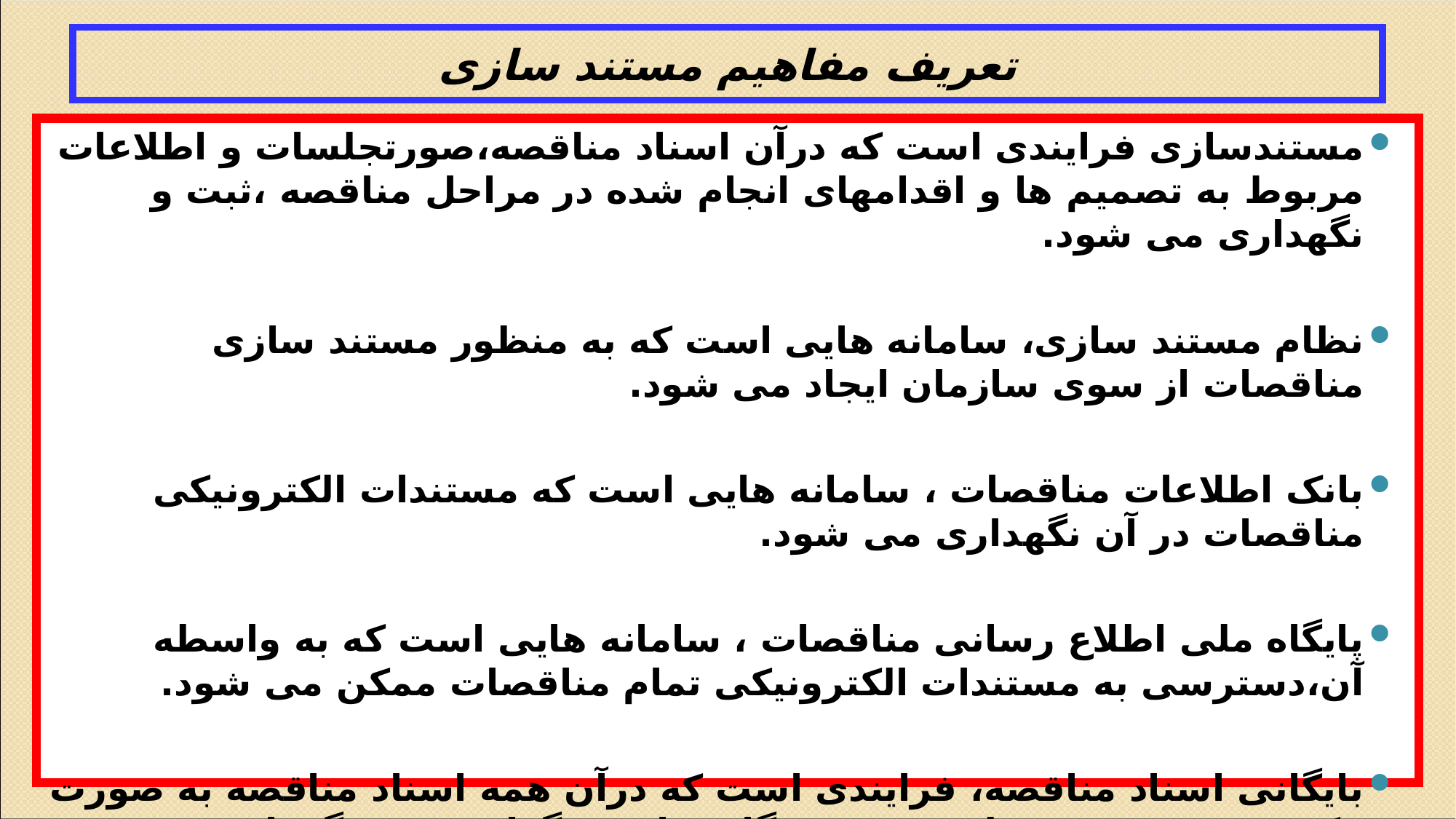

# تعریف مفاهیم مستند سازی
مستندسازی فرایندی است که درآن اسناد مناقصه،صورتجلسات و اطلاعات مربوط به تصمیم ها و اقدامهای انجام شده در مراحل مناقصه ،ثبت و نگهداری می شود.

نظام مستند سازی، سامانه هایی است که به منظور مستند سازی مناقصات از سوی سازمان ایجاد می شود.

بانک اطلاعات مناقصات ، سامانه هایی است که مستندات الکترونیکی مناقصات در آن نگهداری می شود.

پایگاه ملی اطلاع رسانی مناقصات ، سامانه هایی است که به واسطه آن،دسترسی به مستندات الکترونیکی تمام مناقصات ممکن می شود.

بایگانی اسناد مناقصه، فرایندی است که درآن همه اسناد مناقصه به صورت مکتوب و به نحوی مطمئن در دستگاه مناقصه گزار ثبت و نگهداری می شوند.